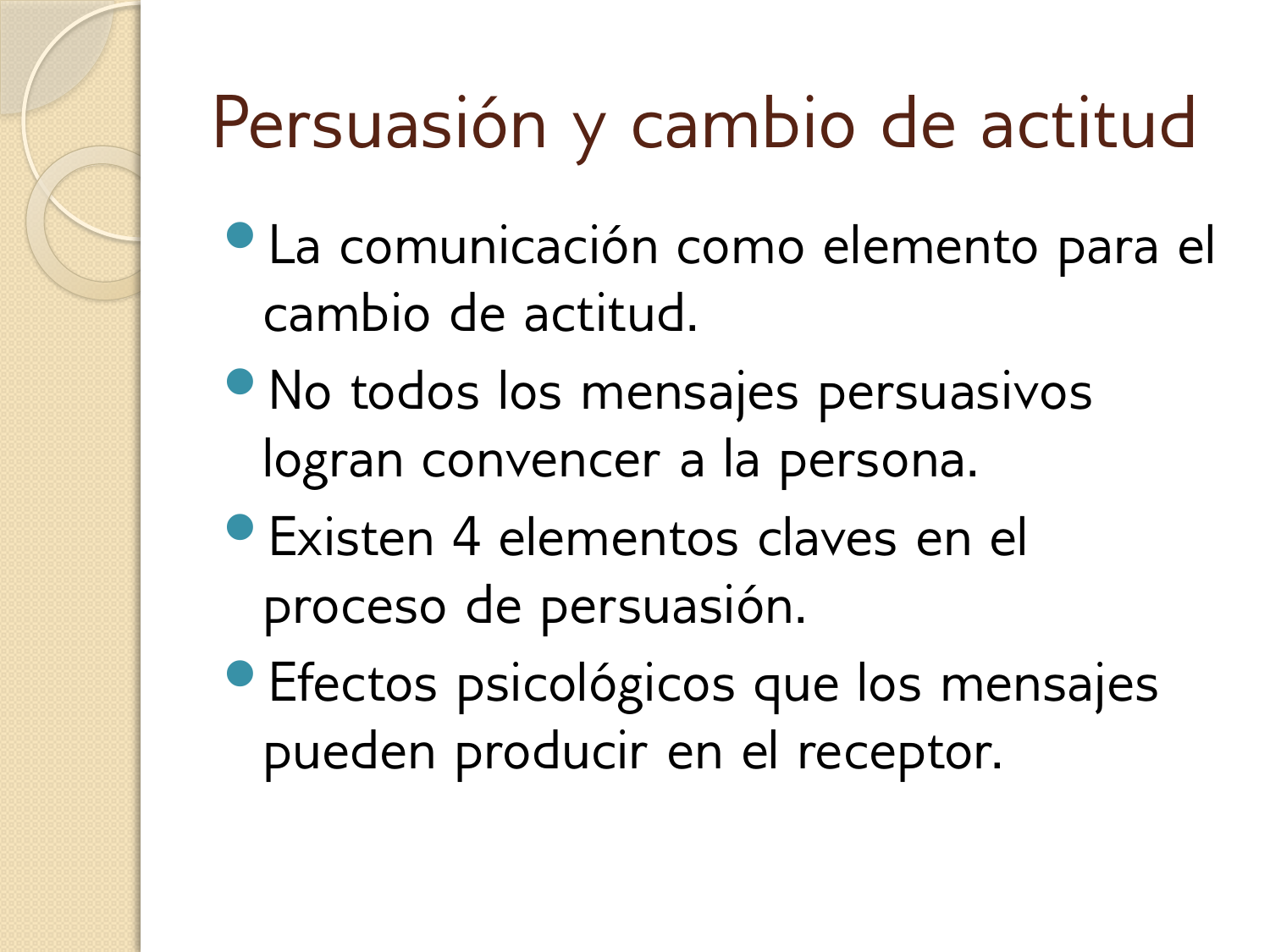

# Persuasión y cambio de actitud
La comunicación como elemento para el cambio de actitud.
No todos los mensajes persuasivos logran convencer a la persona.
Existen 4 elementos claves en el proceso de persuasión.
Efectos psicológicos que los mensajes pueden producir en el receptor.